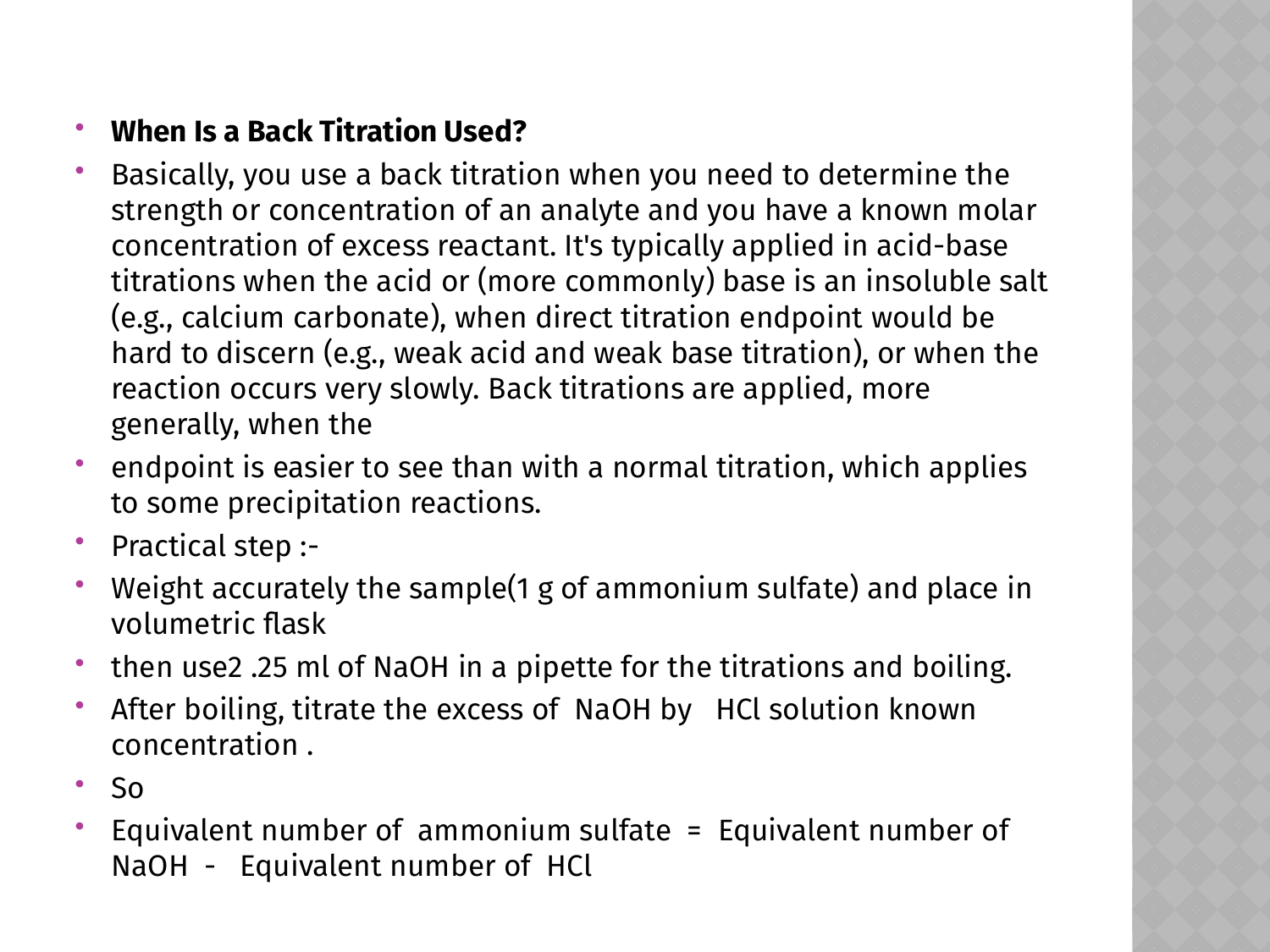

#
When Is a Back Titration Used?
Basically, you use a back titration when you need to determine the strength or concentration of an analyte and you have a known molar concentration of excess reactant. It's typically applied in acid-base titrations when the acid or (more commonly) base is an insoluble salt (e.g., calcium carbonate), when direct titration endpoint would be hard to discern (e.g., weak acid and weak base titration), or when the reaction occurs very slowly. Back titrations are applied, more generally, when the
endpoint is easier to see than with a normal titration, which applies to some precipitation reactions.
Practical step :-
Weight accurately the sample(1 g of ammonium sulfate) and place in volumetric flask
then use2 .25 ml of NaOH in a pipette for the titrations and boiling.
After boiling, titrate the excess of  NaOH by   HCl solution known concentration .
So
Equivalent number of  ammonium sulfate  =  Equivalent number of  NaOH  -   Equivalent number of  HCl